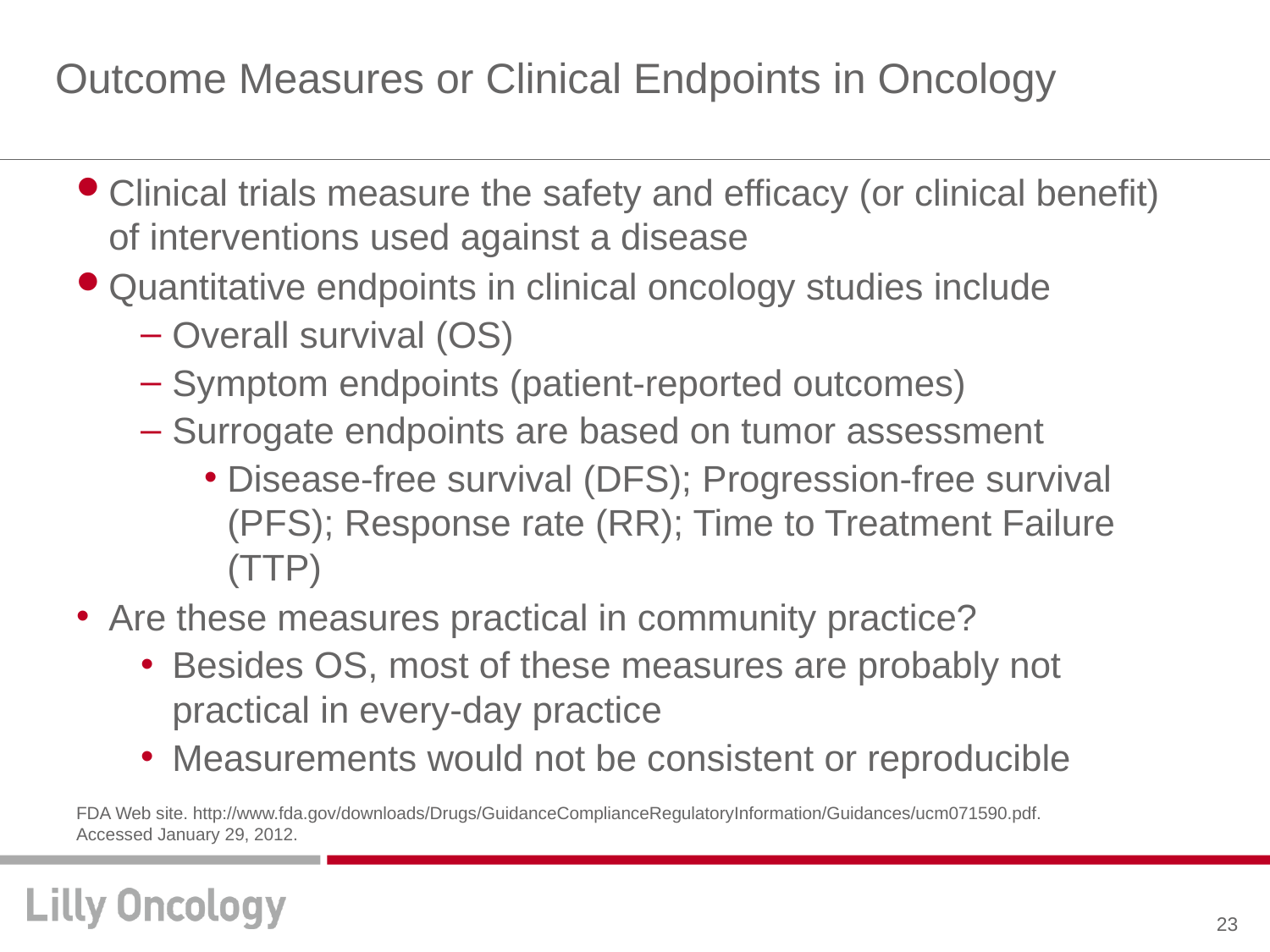

Outcome Measures or Clinical Endpoints in Oncology
Clinical trials measure the safety and efficacy (or clinical benefit)
of interventions used against a disease
Quantitative endpoints in clinical oncology studies include
Overall survival (OS)
Symptom endpoints (patient-reported outcomes)
Surrogate endpoints are based on tumor assessment
Disease-free survival (DFS); Progression-free survival (PFS); Response rate (RR); Time to Treatment Failure (TTP)
Are these measures practical in community practice?
Besides OS, most of these measures are probably not practical in every-day practice
Measurements would not be consistent or reproducible
FDA Web site. http://www.fda.gov/downloads/Drugs/GuidanceComplianceRegulatoryInformation/Guidances/ucm071590.pdf.
Accessed January 29, 2012.
23